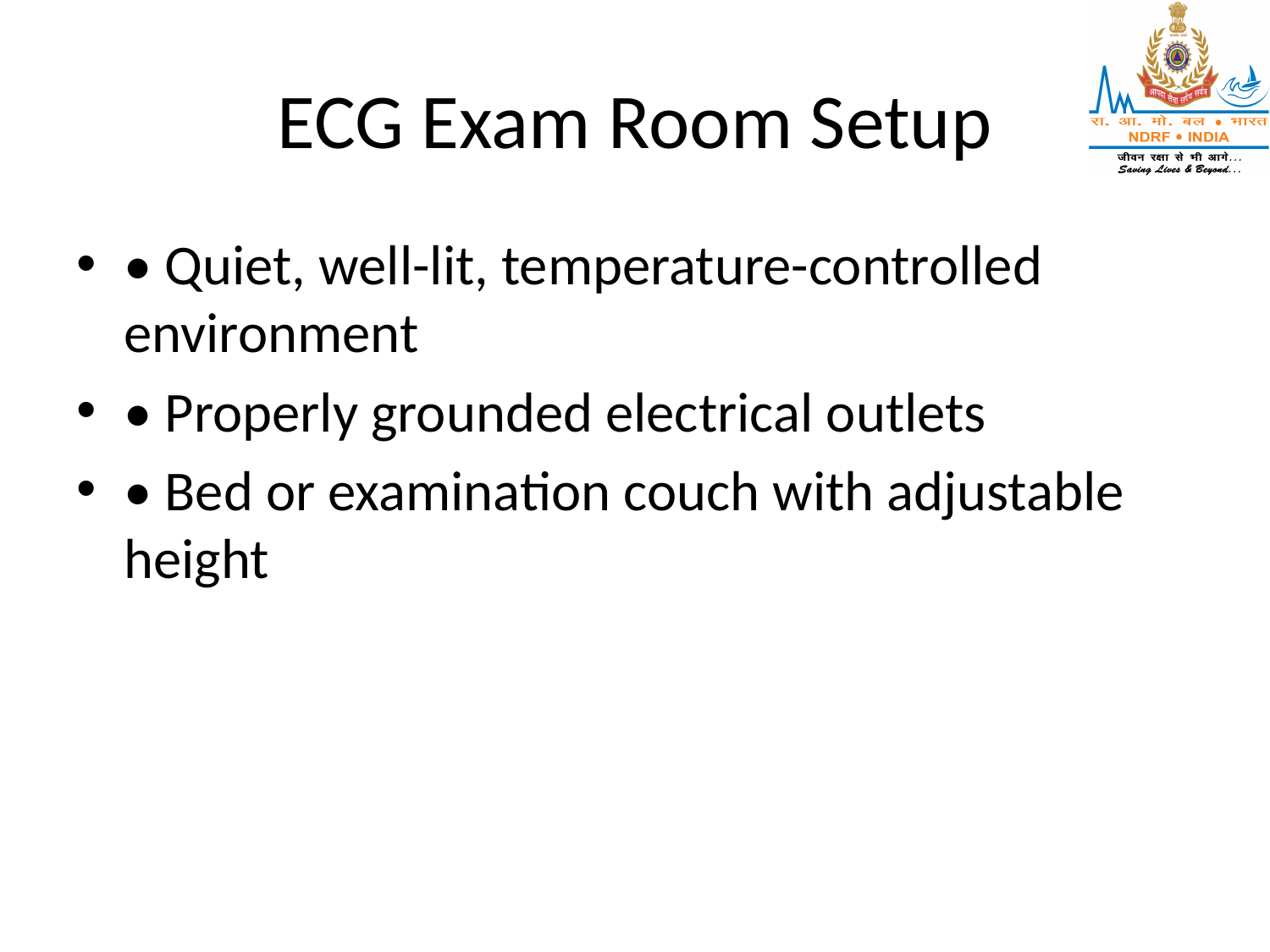

# ECG Exam Room Setup
• Quiet, well-lit, temperature-controlled environment
• Properly grounded electrical outlets
• Bed or examination couch with adjustable height